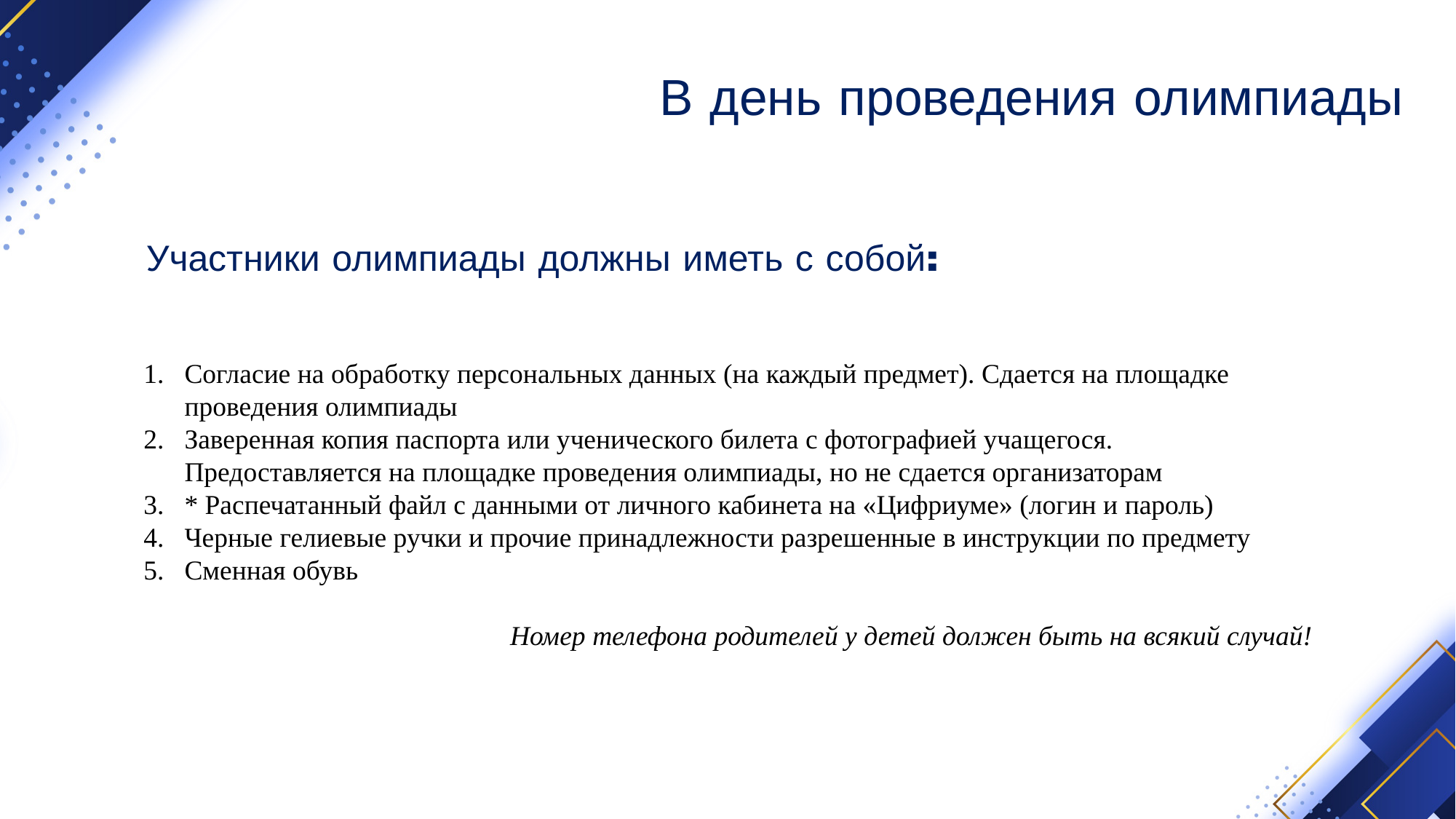

В день проведения олимпиады
Участники олимпиады должны иметь с собой:
Согласие на обработку персональных данных (на каждый предмет). Сдается на площадке проведения олимпиады
Заверенная копия паспорта или ученического билета с фотографией учащегося. Предоставляется на площадке проведения олимпиады, но не сдается организаторам
* Распечатанный файл с данными от личного кабинета на «Цифриуме» (логин и пароль)
Черные гелиевые ручки и прочие принадлежности разрешенные в инструкции по предмету
Сменная обувь

Номер телефона родителей у детей должен быть на всякий случай!